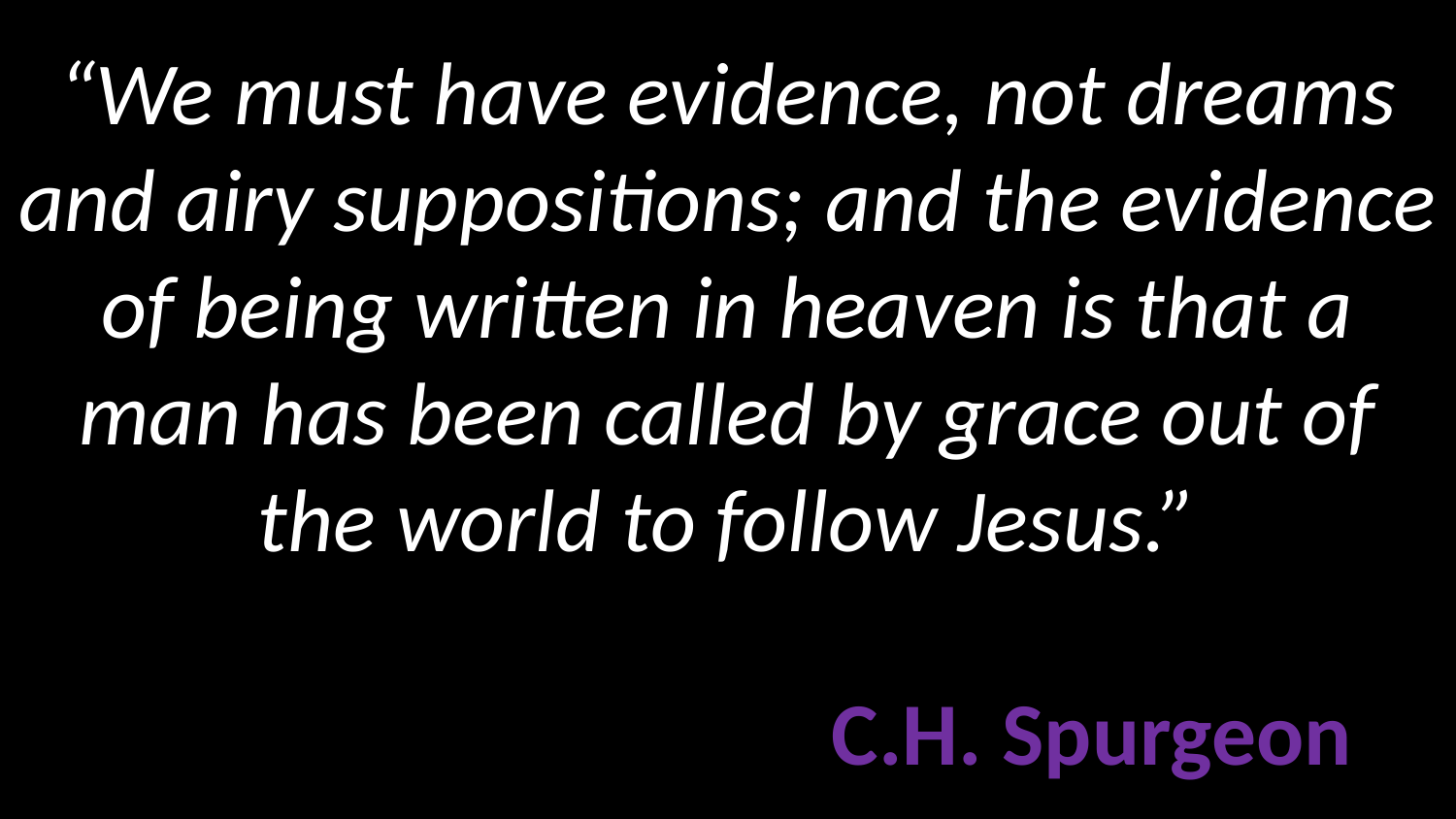

# “We must have evidence, not dreams and airy suppositions; and the evidence of being written in heaven is that a man has been called by grace out of the world to follow Jesus.” C.H. Spurgeon